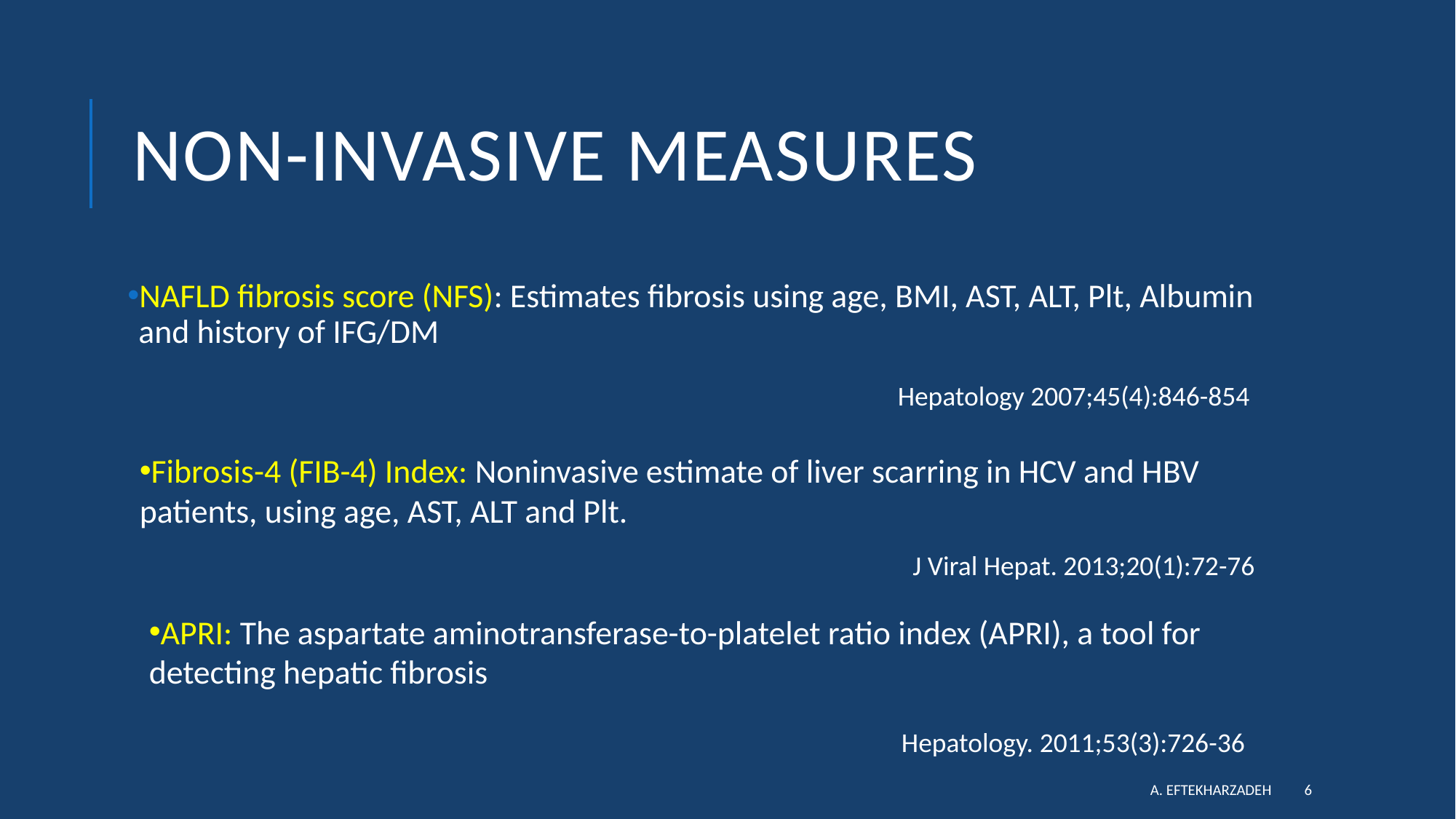

# Non-invasive measures
NAFLD fibrosis score (NFS): Estimates fibrosis using age, BMI, AST, ALT, Plt, Albumin and history of IFG/DM

Hepatology 2007;45(4):846-854
Fibrosis-4 (FIB-4) Index: Noninvasive estimate of liver scarring in HCV and HBV patients, using age, AST, ALT and Plt.

J Viral Hepat. 2013;20(1):72-76
APRI: The aspartate aminotransferase-to-platelet ratio index (APRI), a tool for detecting hepatic fibrosis

Hepatology. 2011;53(3):726-36
A. Eftekharzadeh
6